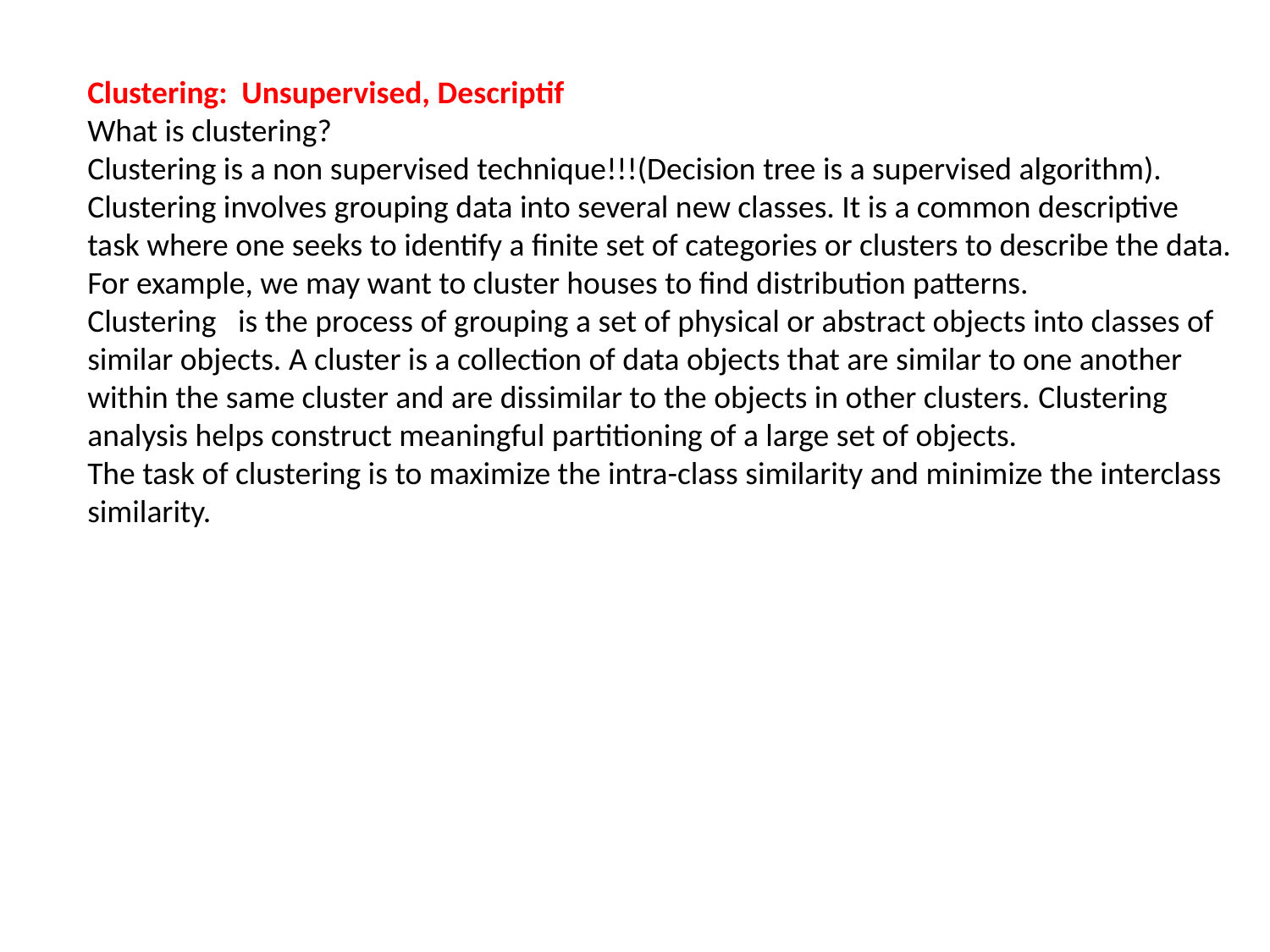

Clustering:  Unsupervised, Descriptif
What is clustering?
Clustering is a non supervised technique!!!(Decision tree is a supervised algorithm). Clustering involves grouping data into several new classes. It is a common descriptive task where one seeks to identify a finite set of categories or clusters to describe the data. For example, we may want to cluster houses to find distribution patterns.
Clustering   is the process of grouping a set of physical or abstract objects into classes of similar objects. A cluster is a collection of data objects that are similar to one another within the same cluster and are dissimilar to the objects in other clusters. Clustering analysis helps construct meaningful partitioning of a large set of objects.
The task of clustering is to maximize the intra-class similarity and minimize the interclass similarity.